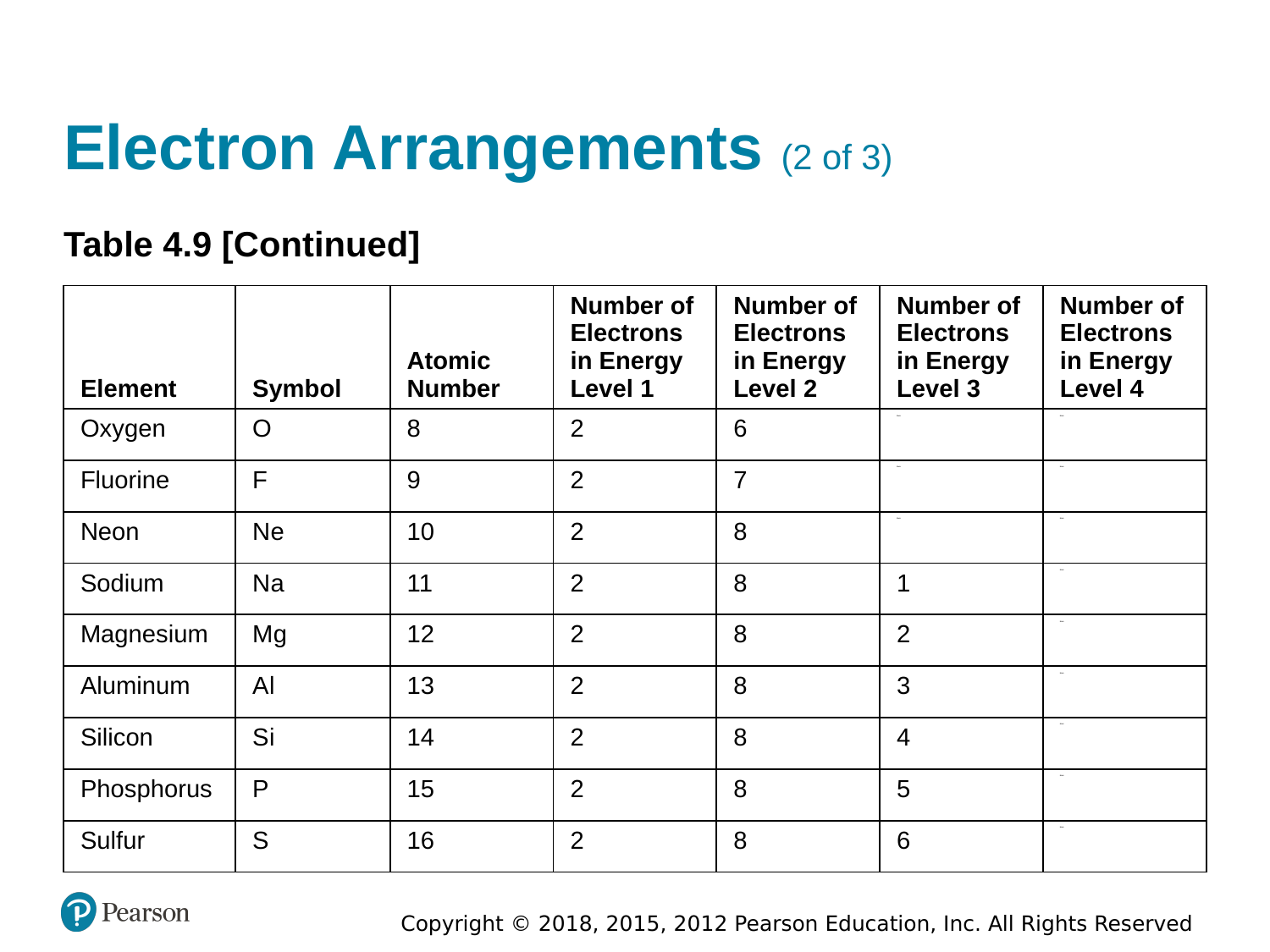

# Electron Arrangements (2 of 3)
Table 4.9 [Continued]
| Element | Symbol | Atomic Number | Number of Electrons in Energy Level 1 | Number of Electrons in Energy Level 2 | Number of Electrons in Energy Level 3 | Number of Electrons in Energy Level 4 |
| --- | --- | --- | --- | --- | --- | --- |
| Oxygen | O | 8 | 2 | 6 | Blank | Blank |
| Fluorine | F | 9 | 2 | 7 | Blank | Blank |
| Neon | N e | 10 | 2 | 8 | Blank | Blank |
| Sodium | N a | 11 | 2 | 8 | 1 | Blank |
| Magnesium | M g | 12 | 2 | 8 | 2 | Blank |
| Aluminum | A l | 13 | 2 | 8 | 3 | Blank |
| Silicon | S i | 14 | 2 | 8 | 4 | Blank |
| Phosphorus | P | 15 | 2 | 8 | 5 | Blank |
| Sulfur | S | 16 | 2 | 8 | 6 | Blank |